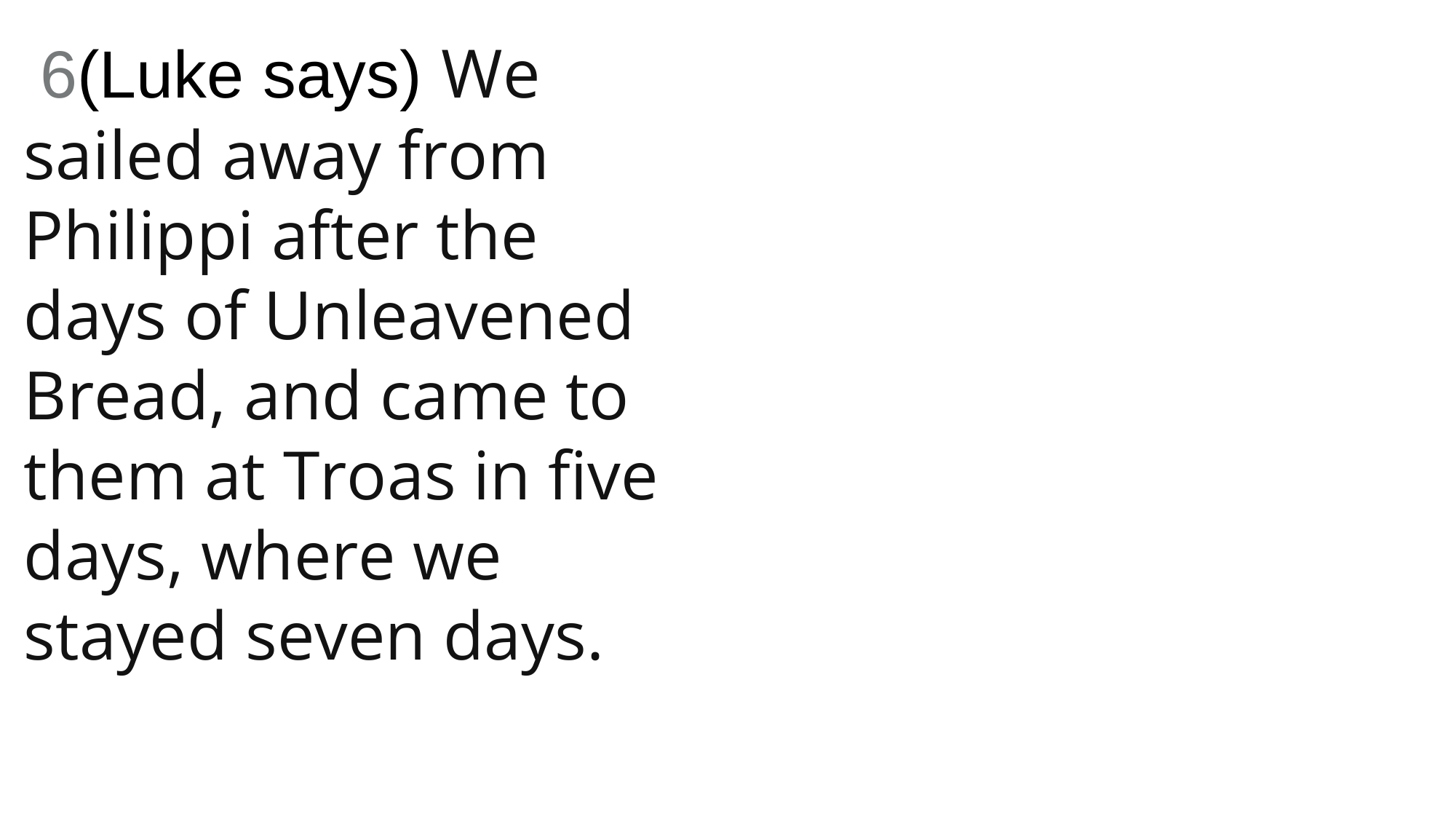

6(Luke says) We sailed away from Philippi after the days of Unleavened Bread, and came to them at Troas in five days, where we stayed seven days.